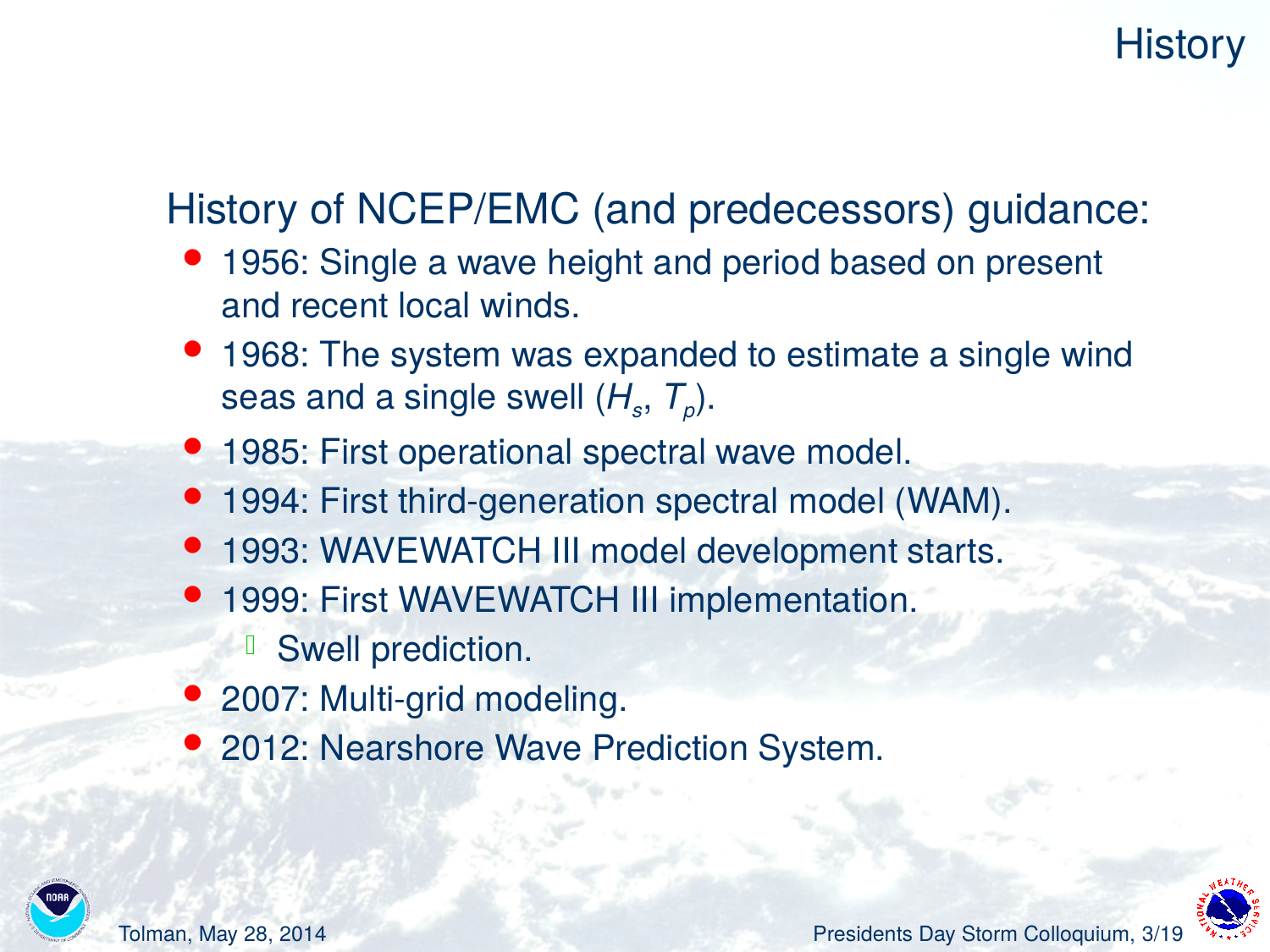

# History

History of NCEP/EMC (and predecessors) guidance:
1956: Single a wave height and period based on present and recent local winds.
1968: The system was expanded to estimate a single wind seas and a single swell (Hs, Tp).
1985: First operational spectral wave model.
1994: First third-generation spectral model (WAM).
1993: WAVEWATCH III model development starts.
1999: First WAVEWATCH III implementation.
Swell prediction.
2007: Multi-grid modeling.
2012: Nearshore Wave Prediction System.